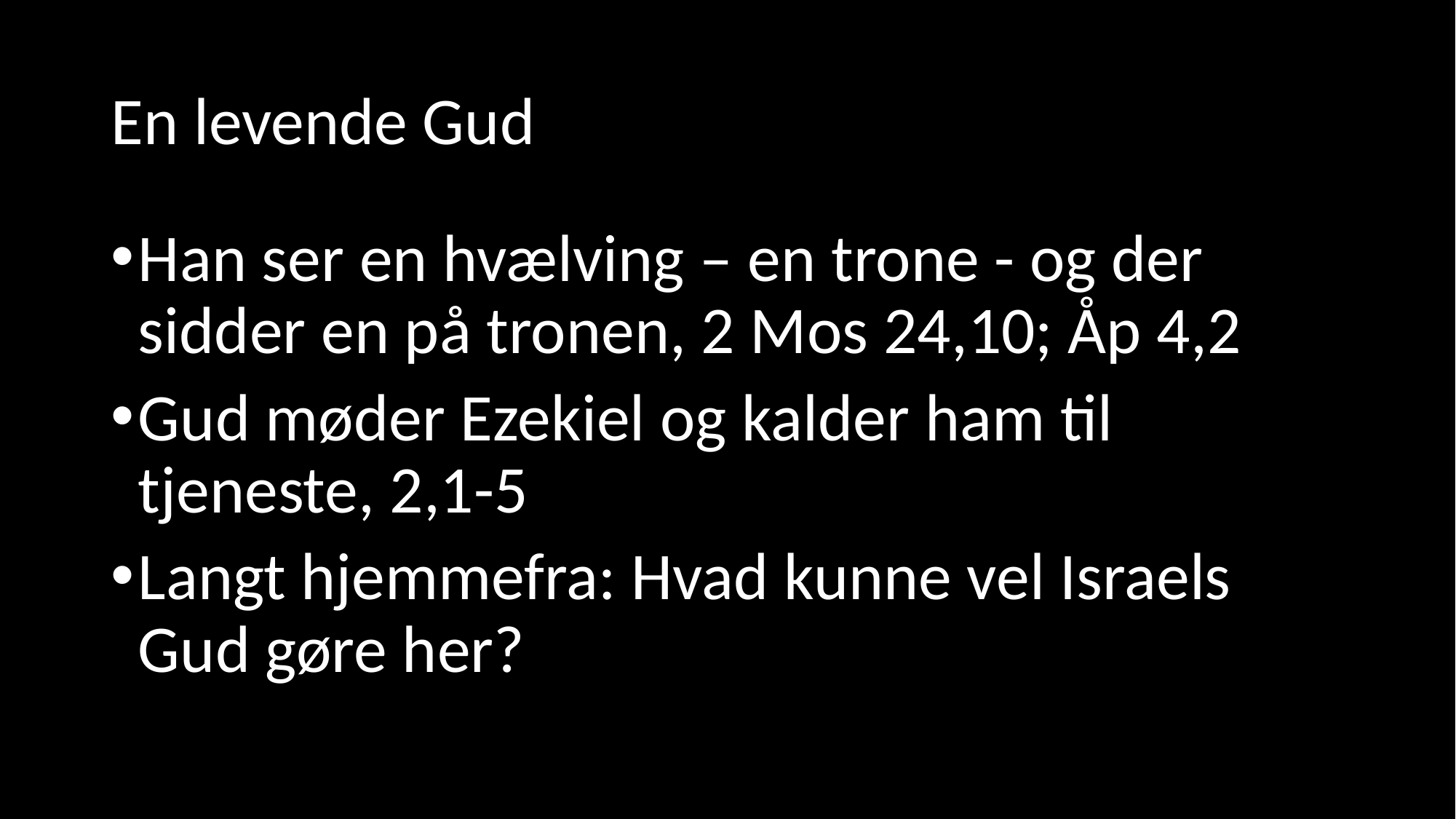

# En levende Gud
Han ser en hvælving – en trone - og der sidder en på tronen, 2 Mos 24,10; Åp 4,2
Gud møder Ezekiel og kalder ham til tjeneste, 2,1-5
Langt hjemmefra: Hvad kunne vel Israels Gud gøre her?